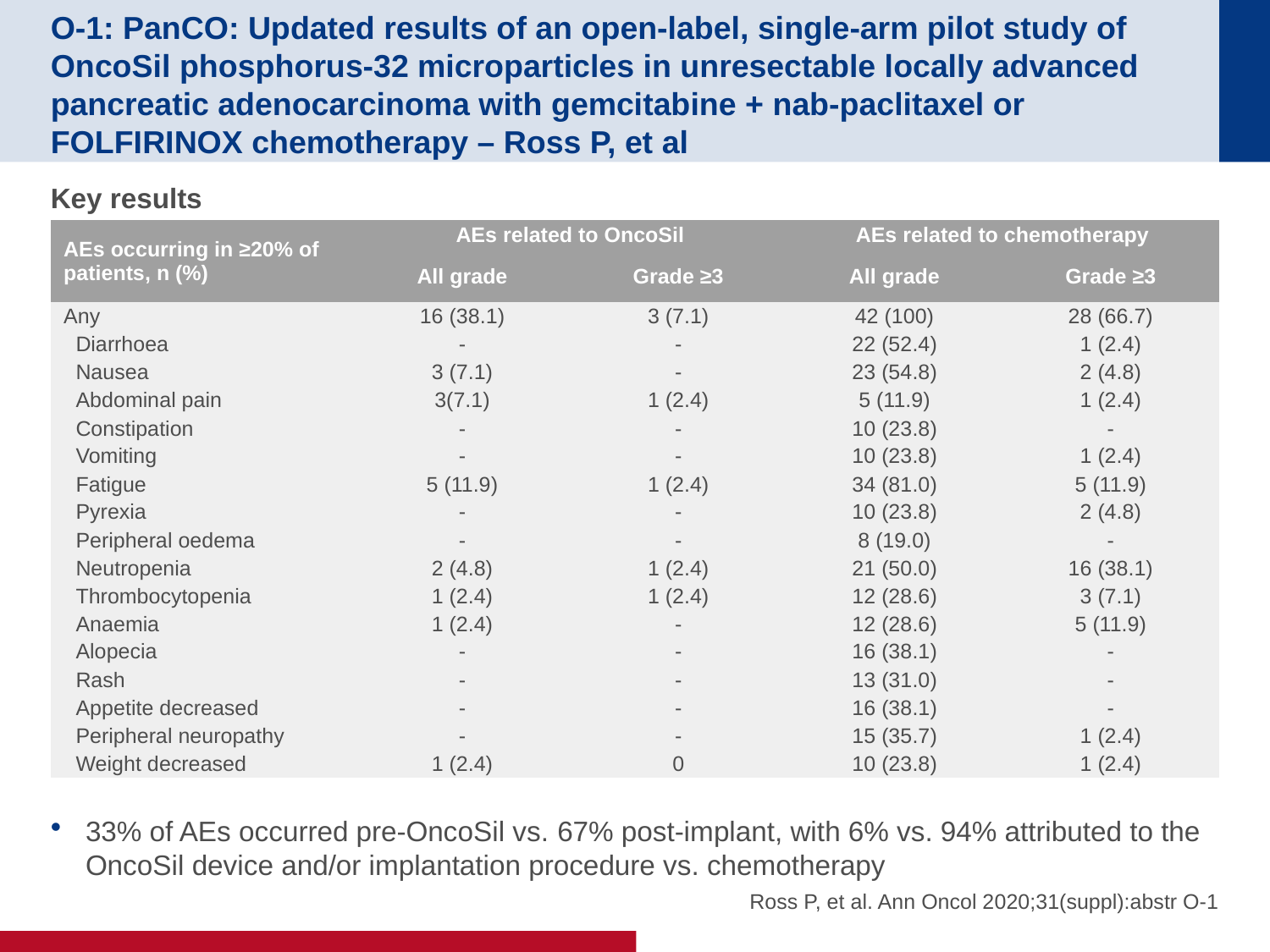

# O-1: PanCO: Updated results of an open-label, single-arm pilot study of OncoSil phosphorus-32 microparticles in unresectable locally advanced pancreatic adenocarcinoma with gemcitabine + nab-paclitaxel or FOLFIRINOX chemotherapy – Ross P, et al
Key results
33% of AEs occurred pre-OncoSil vs. 67% post-implant, with 6% vs. 94% attributed to the OncoSil device and/or implantation procedure vs. chemotherapy
| AEs occurring in ≥20% of patients, n (%) | AEs related to OncoSil |  | AEs related to chemotherapy |  |
| --- | --- | --- | --- | --- |
|  | All grade | Grade ≥3 | All grade | Grade ≥3 |
| Any Diarrhoea Nausea Abdominal pain Constipation Vomiting Fatigue Pyrexia Peripheral oedema Neutropenia Thrombocytopenia Anaemia Alopecia Rash Appetite decreased Peripheral neuropathy Weight decreased | 16 (38.1) - 3 (7.1) 3(7.1) - - 5 (11.9) - - 2 (4.8) 1 (2.4) 1 (2.4) - - - - 1 (2.4) | 3 (7.1) - - 1 (2.4) - - 1 (2.4) - - 1 (2.4) 1 (2.4) - - - - - 0 | 42 (100) 22 (52.4) 23 (54.8) 5 (11.9) 10 (23.8) 10 (23.8) 34 (81.0) 10 (23.8) 8 (19.0) 21 (50.0) 12 (28.6) 12 (28.6) 16 (38.1) 13 (31.0) 16 (38.1) 15 (35.7) 10 (23.8) | 28 (66.7) 1 (2.4) 2 (4.8) 1 (2.4) - 1 (2.4) 5 (11.9) 2 (4.8) - 16 (38.1) 3 (7.1) 5 (11.9) - - - 1 (2.4) 1 (2.4) |
Ross P, et al. Ann Oncol 2020;31(suppl):abstr O-1